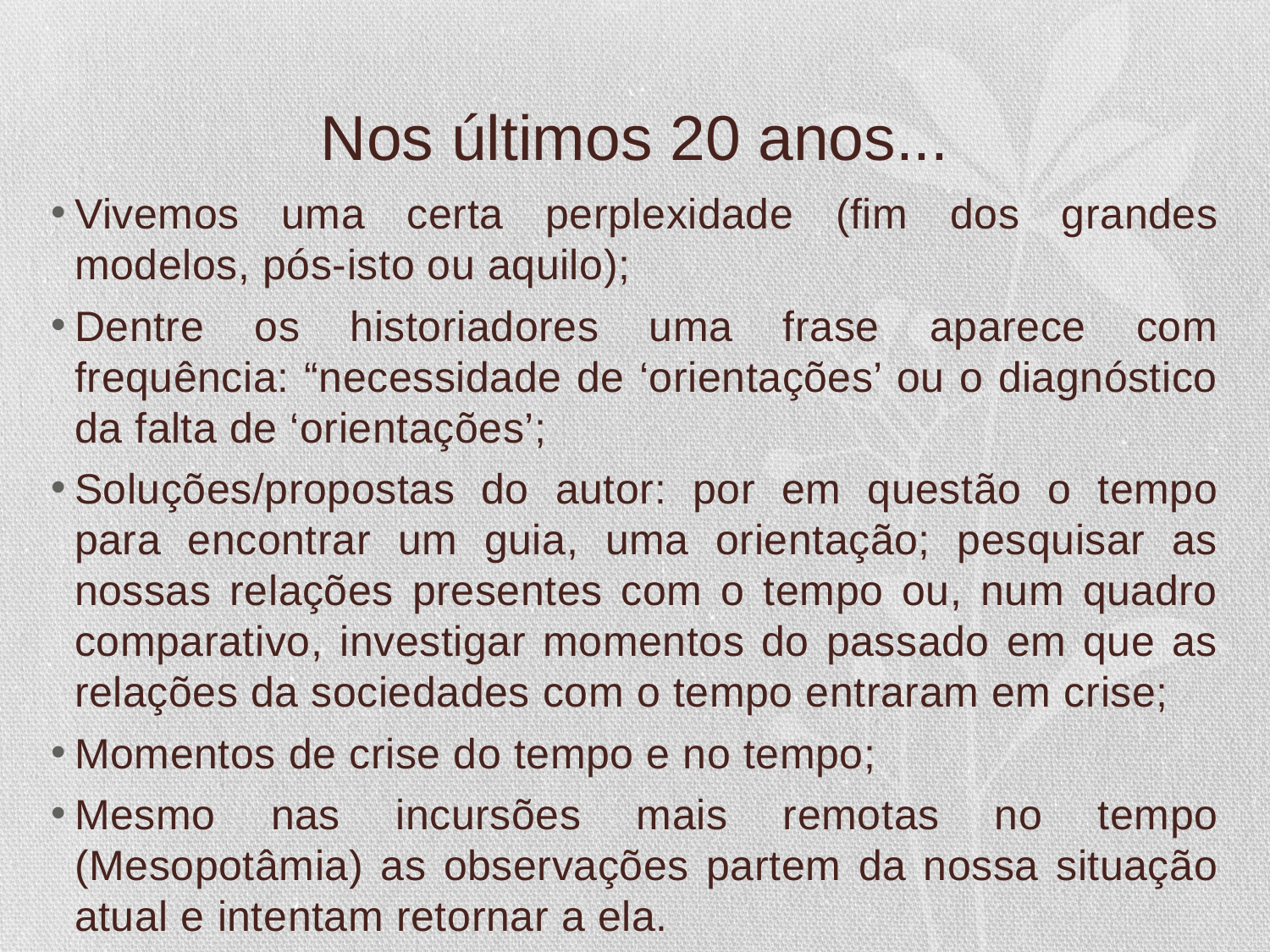

# Nos últimos 20 anos...
Vivemos uma certa perplexidade (fim dos grandes modelos, pós-isto ou aquilo);
Dentre os historiadores uma frase aparece com frequência: “necessidade de ‘orientações’ ou o diagnóstico da falta de ‘orientações’;
Soluções/propostas do autor: por em questão o tempo para encontrar um guia, uma orientação; pesquisar as nossas relações presentes com o tempo ou, num quadro comparativo, investigar momentos do passado em que as relações da sociedades com o tempo entraram em crise;
Momentos de crise do tempo e no tempo;
Mesmo nas incursões mais remotas no tempo (Mesopotâmia) as observações partem da nossa situação atual e intentam retornar a ela.